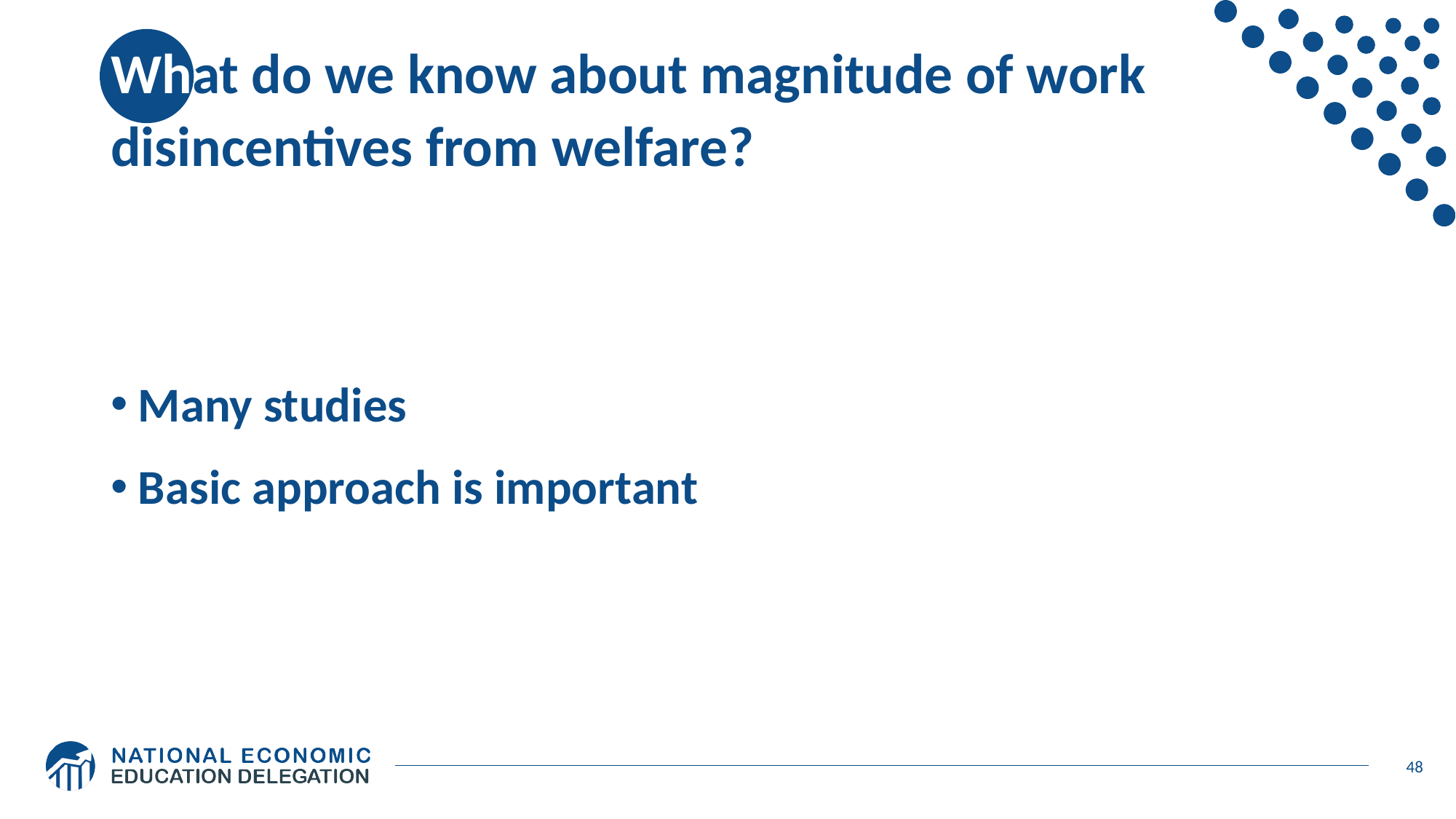

# What do we know about magnitude of work disincentives from welfare?
Many studies
Basic approach is important
48